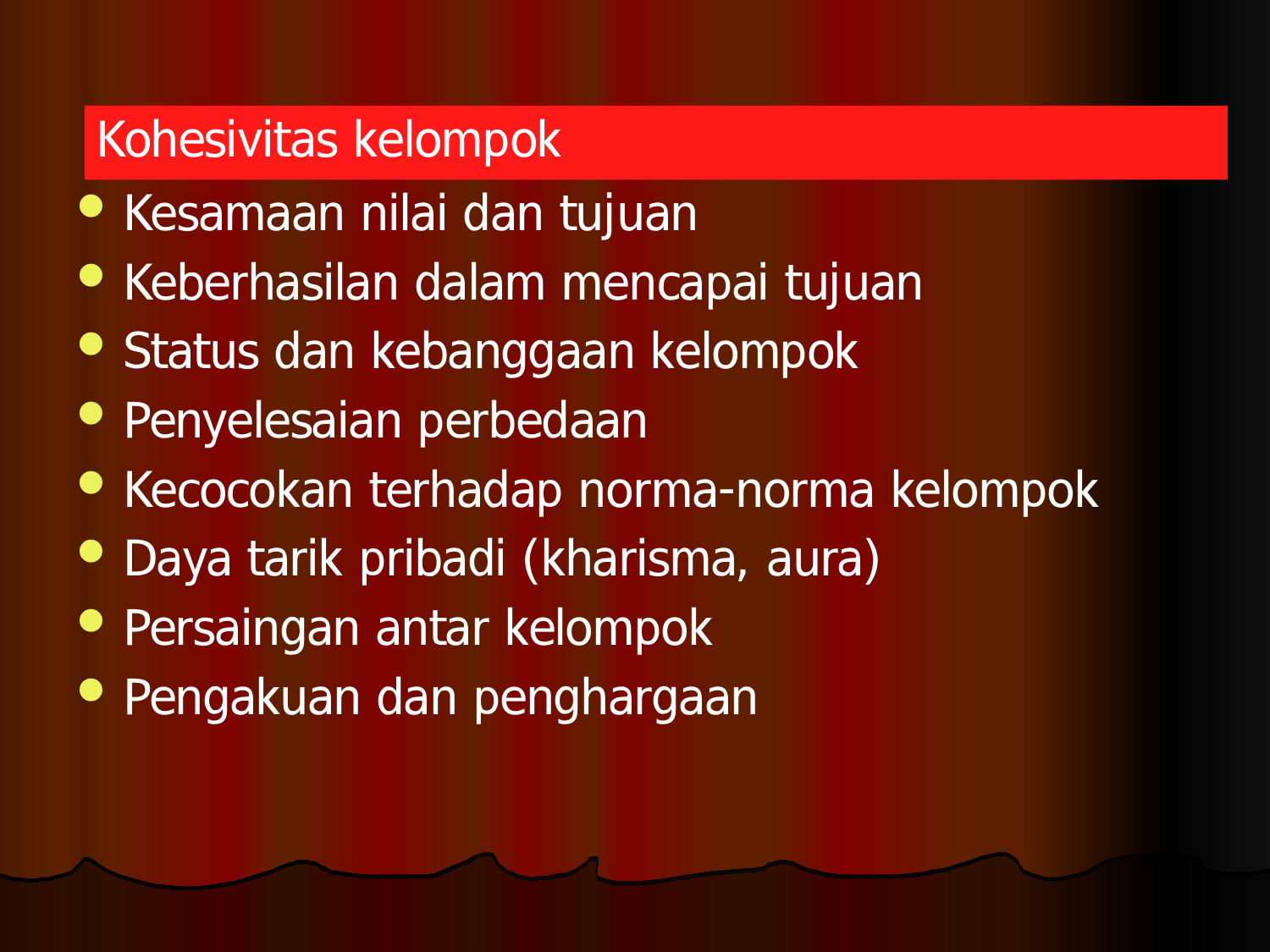

Kesamaan nilai dan tujuan
Keberhasilan dalam mencapai tujuan
Status dan kebanggaan kelompok
Penyelesaian perbedaan
Kecocokan terhadap norma-norma kelompok
Daya tarik pribadi (kharisma, aura)
Persaingan antar kelompok
Pengakuan dan penghargaan
Kohesivitas kelompok